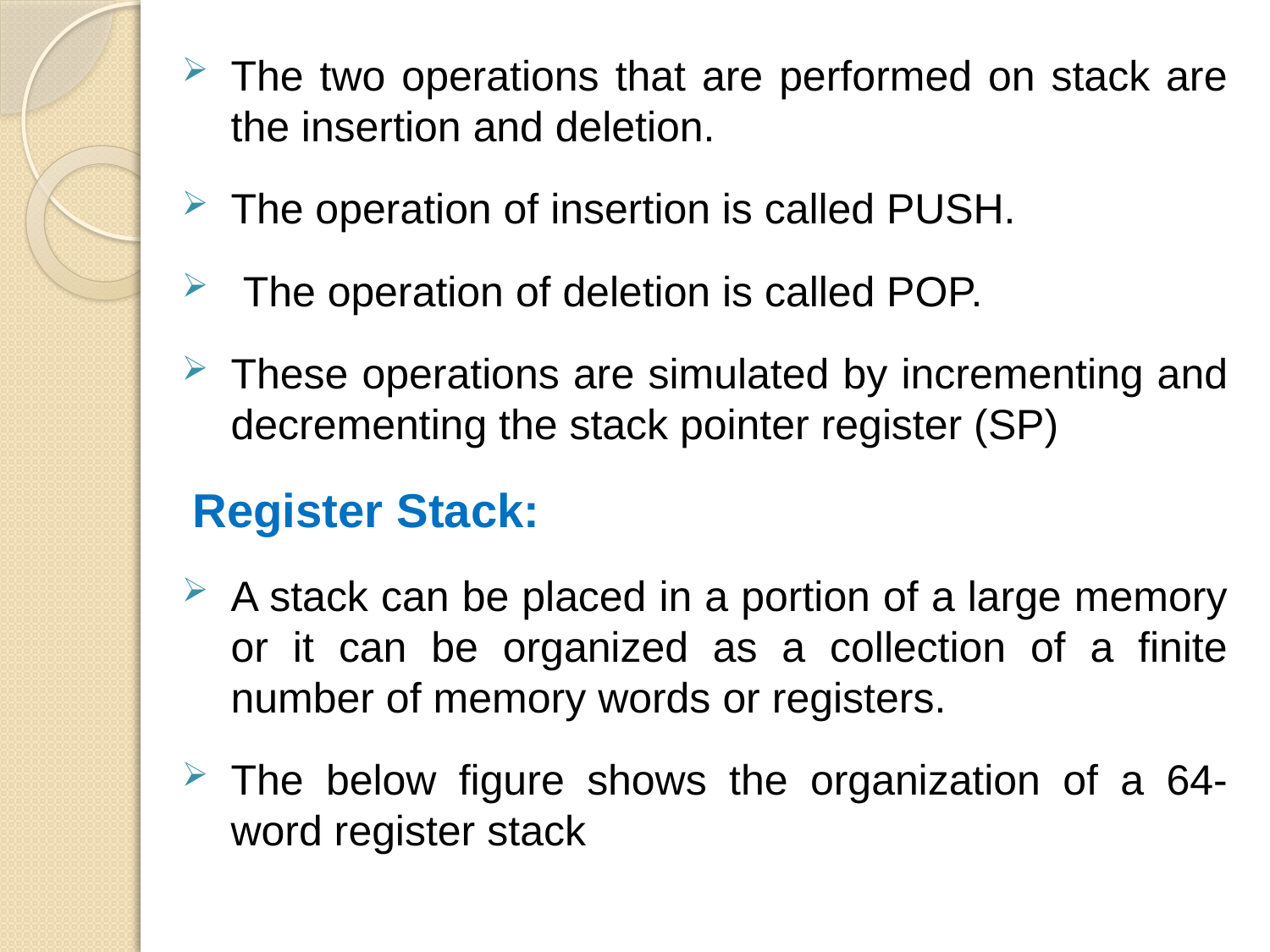

The two operations that are performed on stack are the insertion and deletion.
The operation of insertion is called PUSH.
 The operation of deletion is called POP.
These operations are simulated by incrementing and decrementing the stack pointer register (SP)
Register Stack:
A stack can be placed in a portion of a large memory or it can be organized as a collection of a finite number of memory words or registers.
The below figure shows the organization of a 64-word register stack